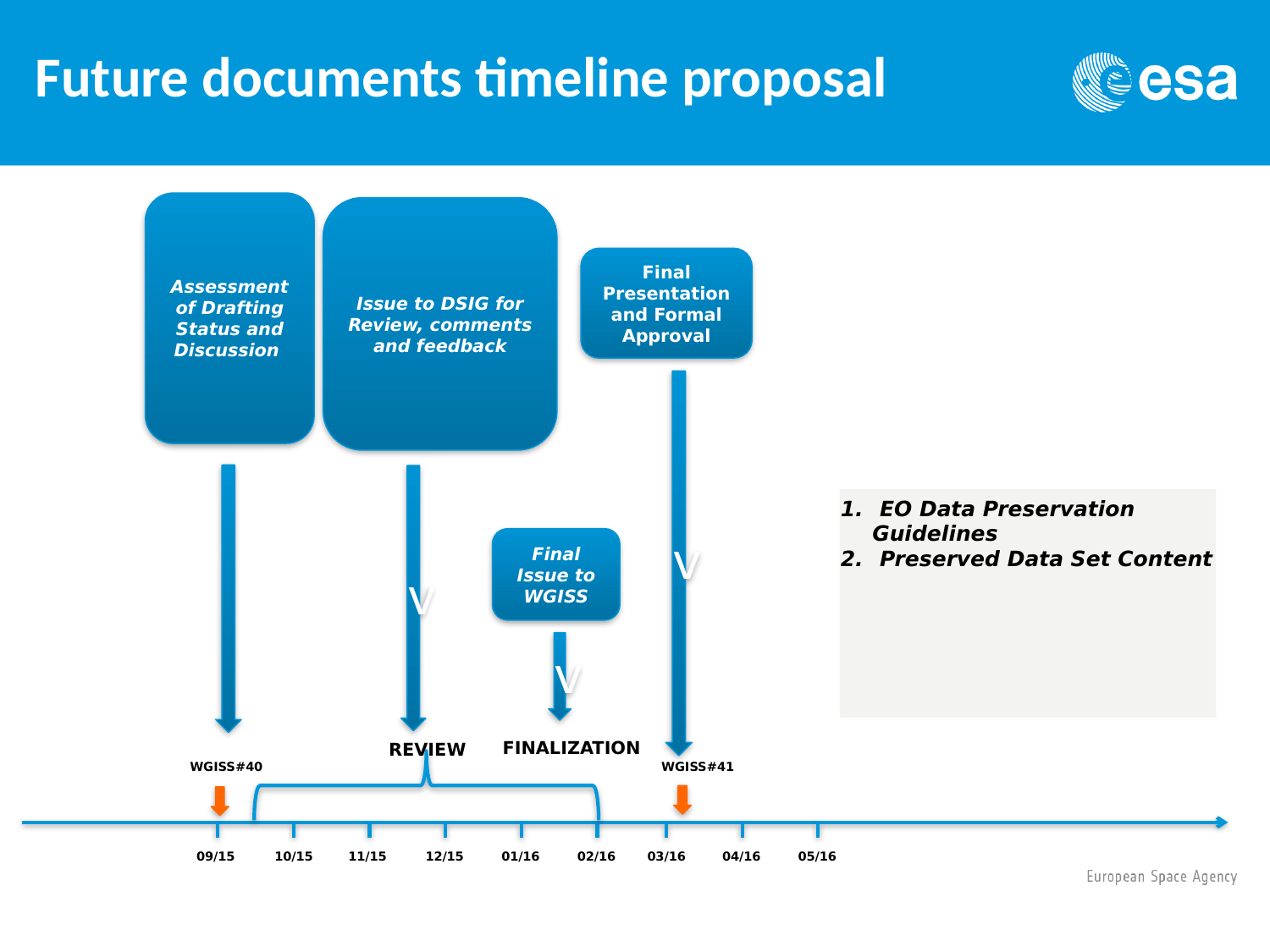

# Future documents timeline proposal
Assessment of Drafting Status and Discussion
Issue to DSIG for Review, comments and feedback
Final Presentation and Formal Approval
v

v
 EO Data Preservation Guidelines
 Preserved Data Set Content

Final Issue to WGISS

v
FINALIZATION
REVIEW
WGISS#41

WGISS#40

09/15
10/15
11/15
12/15
01/16
02/16
03/16
04/16
05/16